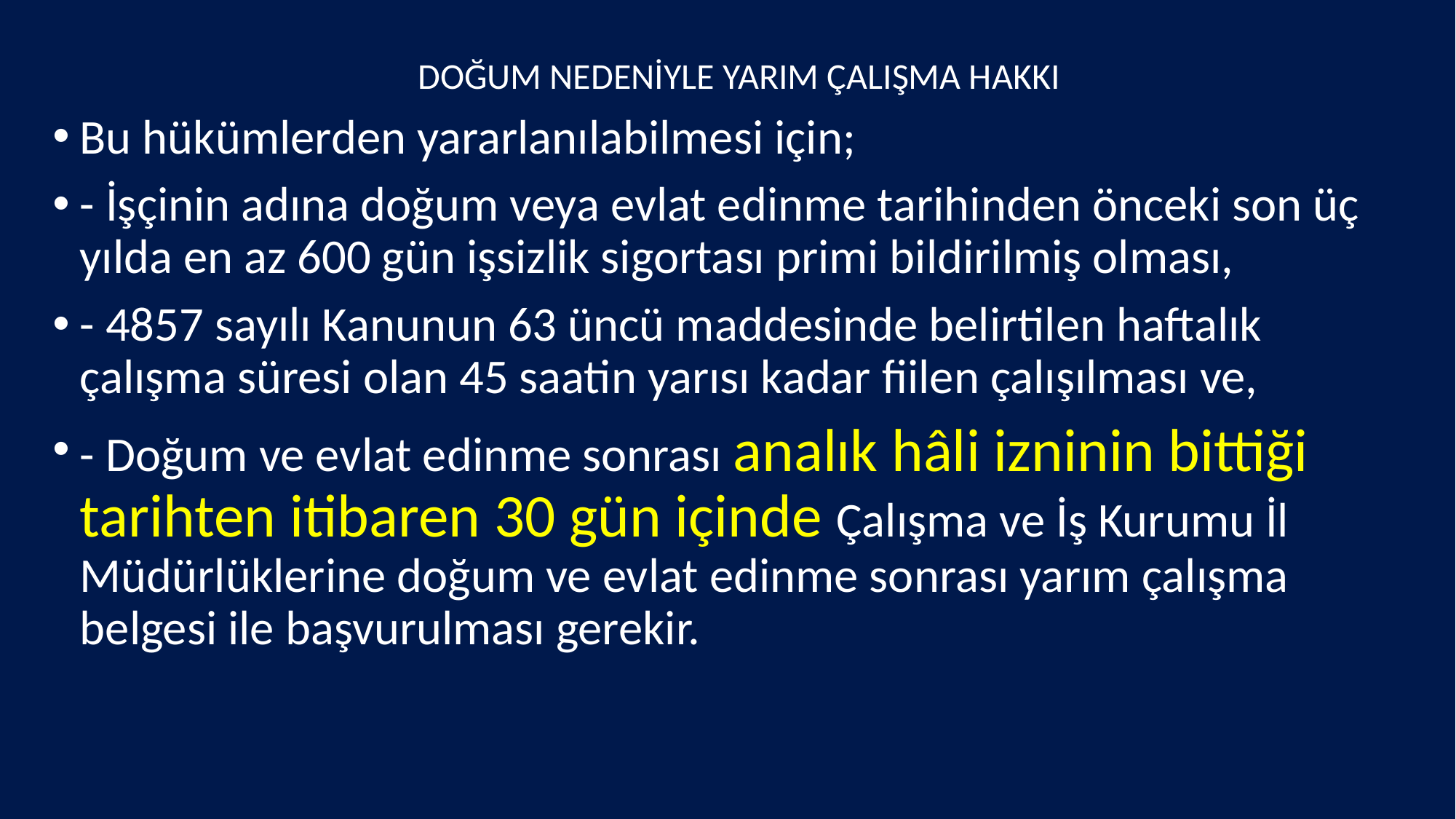

# DOĞUM NEDENİYLE YARIM ÇALIŞMA HAKKI
Bu hükümlerden yararlanılabilmesi için;
- İşçinin adına doğum veya evlat edinme tarihinden önceki son üç yılda en az 600 gün işsizlik sigortası primi bildirilmiş olması,
- 4857 sayılı Kanunun 63 üncü maddesinde belirtilen haftalık çalışma süresi olan 45 saatin yarısı kadar fiilen çalışılması ve,
- Doğum ve evlat edinme sonrası analık hâli izninin bittiği tarihten itibaren 30 gün içinde Çalışma ve İş Kurumu İl Müdürlüklerine doğum ve evlat edinme sonrası yarım çalışma belgesi ile başvurulması gerekir.